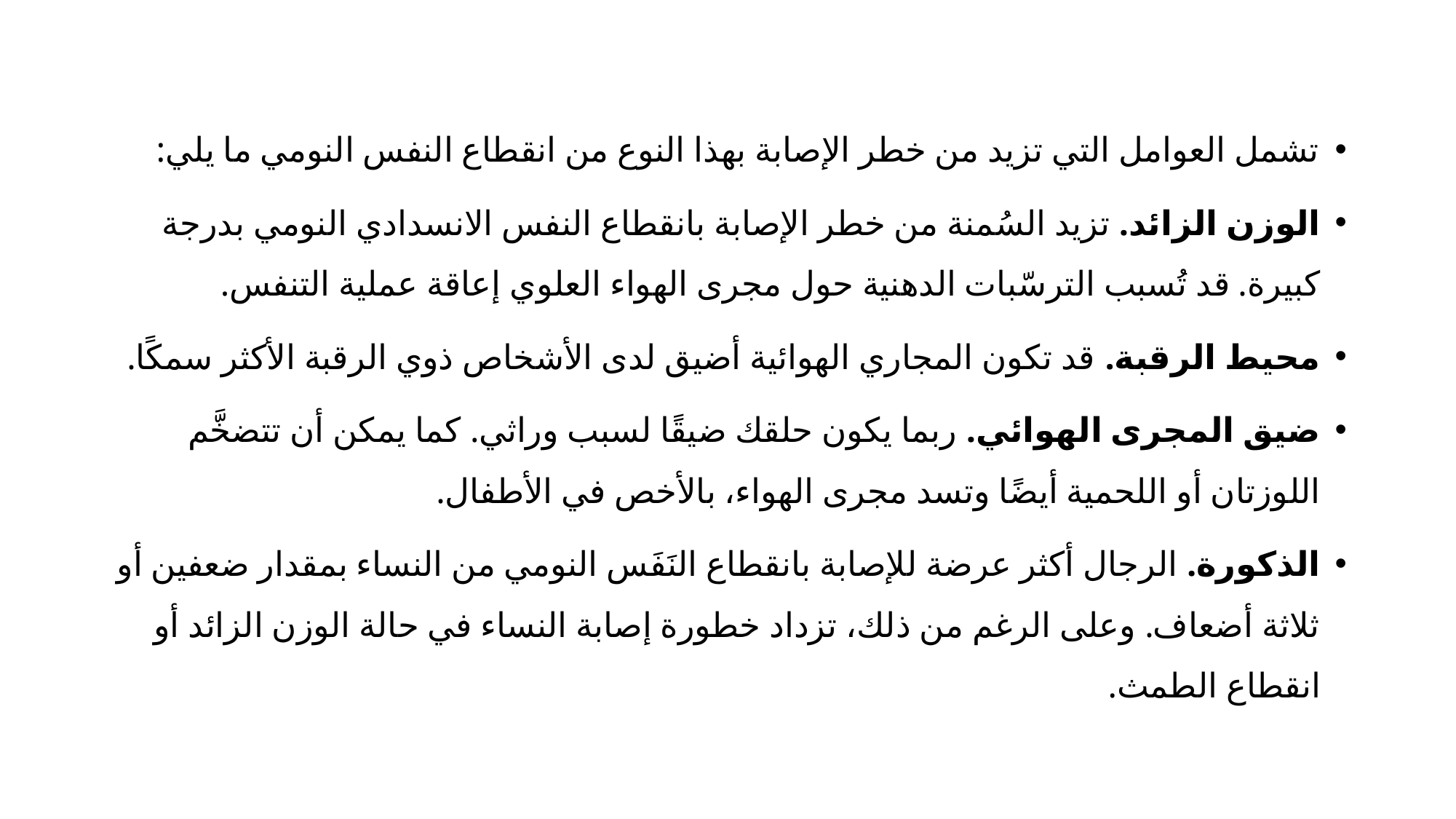

تشمل العوامل التي تزيد من خطر الإصابة بهذا النوع من انقطاع النفس النومي ما يلي:
الوزن الزائد. تزيد السُمنة من خطر الإصابة بانقطاع النفس الانسدادي النومي بدرجة كبيرة. قد تُسبب الترسّبات الدهنية حول مجرى الهواء العلوي إعاقة عملية التنفس.
محيط الرقبة. قد تكون المجاري الهوائية أضيق لدى الأشخاص ذوي الرقبة الأكثر سمكًا.
ضيق المجرى الهوائي. ربما يكون حلقك ضيقًا لسبب وراثي. كما يمكن أن تتضخَّم اللوزتان أو اللحمية أيضًا وتسد مجرى الهواء، بالأخص في الأطفال.
الذكورة. الرجال أكثر عرضة للإصابة بانقطاع النَفَس النومي من النساء بمقدار ضعفين أو ثلاثة أضعاف. وعلى الرغم من ذلك، تزداد خطورة إصابة النساء في حالة الوزن الزائد أو انقطاع الطمث.